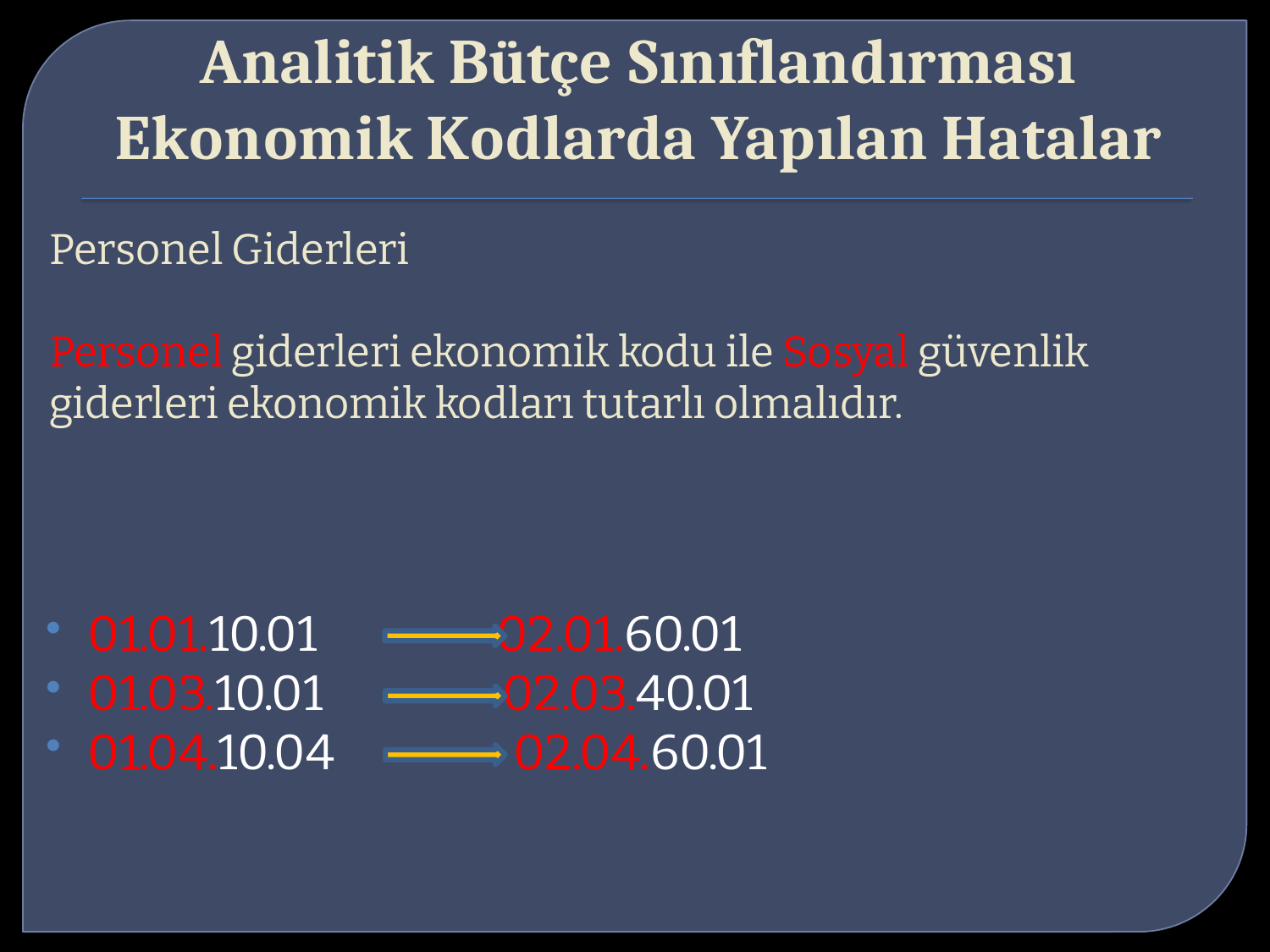

# Analitik Bütçe Sınıflandırması Ekonomik Kodlarda Yapılan Hatalar
Personel Giderleri

Personel giderleri ekonomik kodu ile Sosyal güvenlik giderleri ekonomik kodları tutarlı olmalıdır.
01.01.10.01                  02.01.60.01
01.03.10.01                  02.03.40.01
01.04.10.04                  02.04.60.01